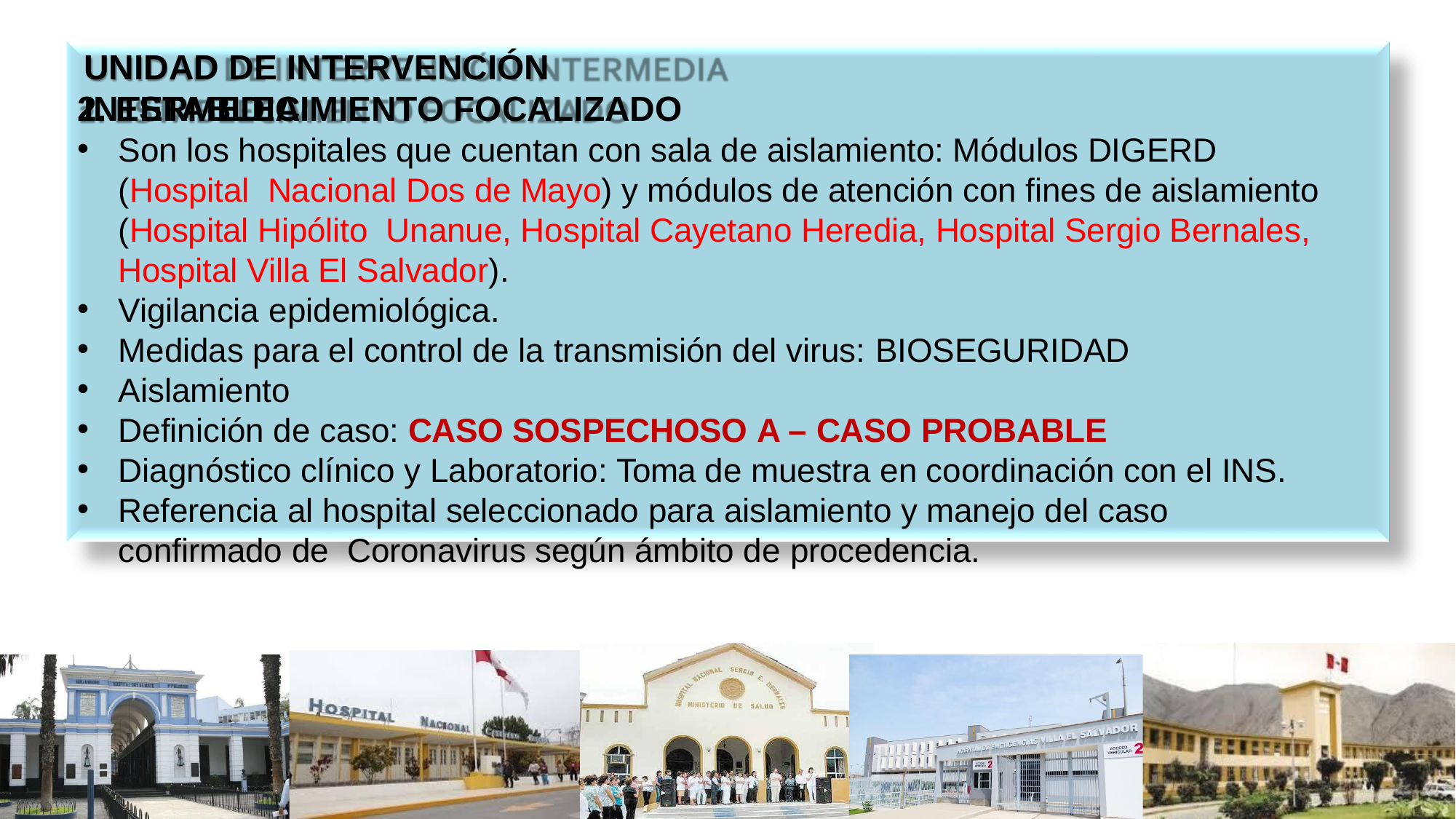

# UNIDAD DE INTERVENCIÓN INTERMEDIA

2. ESTABLECIMIENTO FOCALIZADO
Son los hospitales que cuentan con sala de aislamiento: Módulos DIGERD (Hospital  Nacional Dos de Mayo) y módulos de atención con fines de aislamiento (Hospital Hipólito  Unanue, Hospital Cayetano Heredia, Hospital Sergio Bernales, Hospital Villa El Salvador).
Vigilancia epidemiológica.
Medidas para el control de la transmisión del virus: BIOSEGURIDAD
Aislamiento
Definición de caso: CASO SOSPECHOSO A – CASO PROBABLE
Diagnóstico clínico y Laboratorio: Toma de muestra en coordinación con el INS.
Referencia al hospital seleccionado para aislamiento y manejo del caso confirmado de  Coronavirus según ámbito de procedencia.